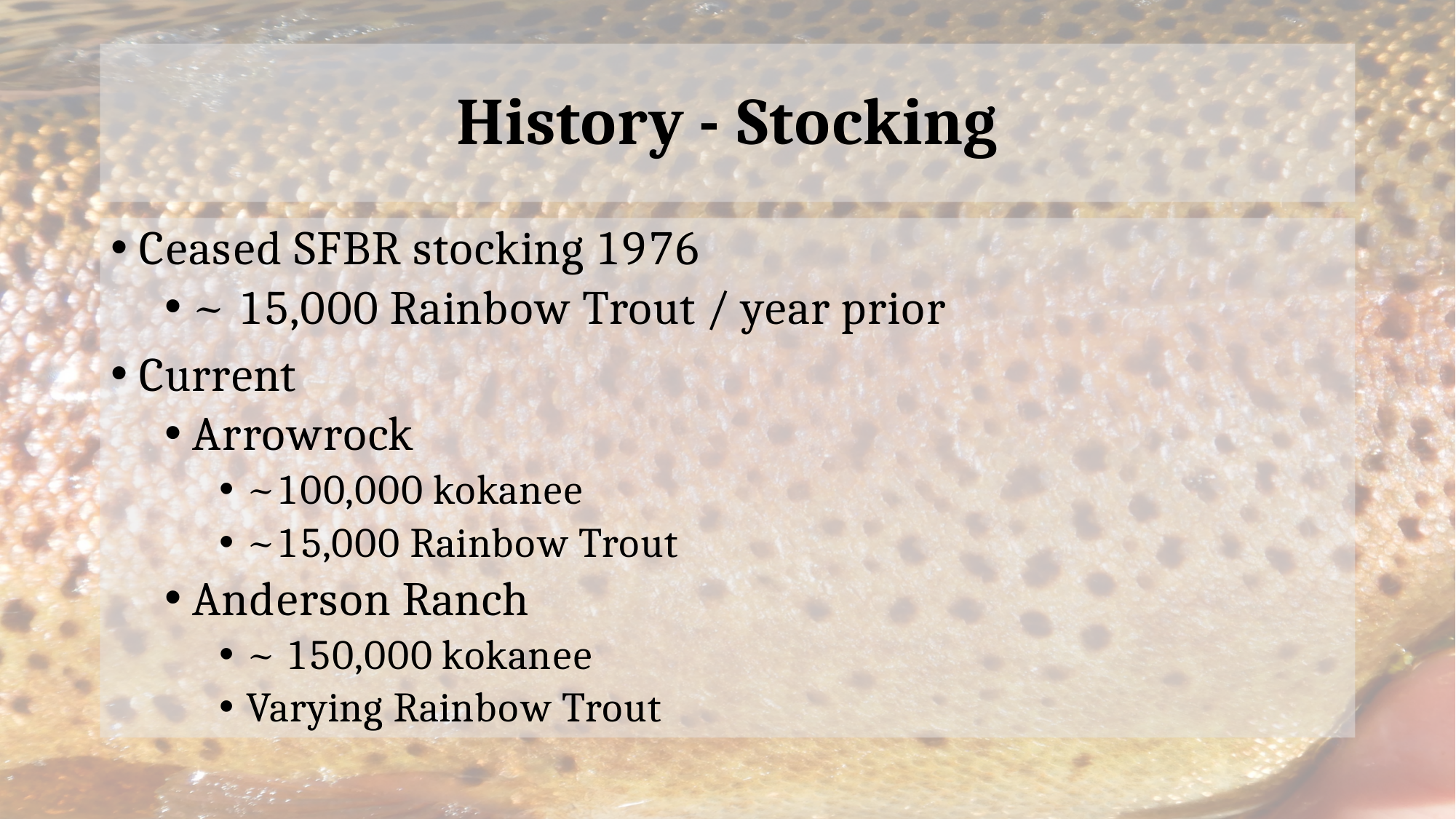

# History - Stocking
Ceased SFBR stocking 1976
~ 15,000 Rainbow Trout / year prior
Current
Arrowrock
~100,000 kokanee
~15,000 Rainbow Trout
Anderson Ranch
~ 150,000 kokanee
Varying Rainbow Trout